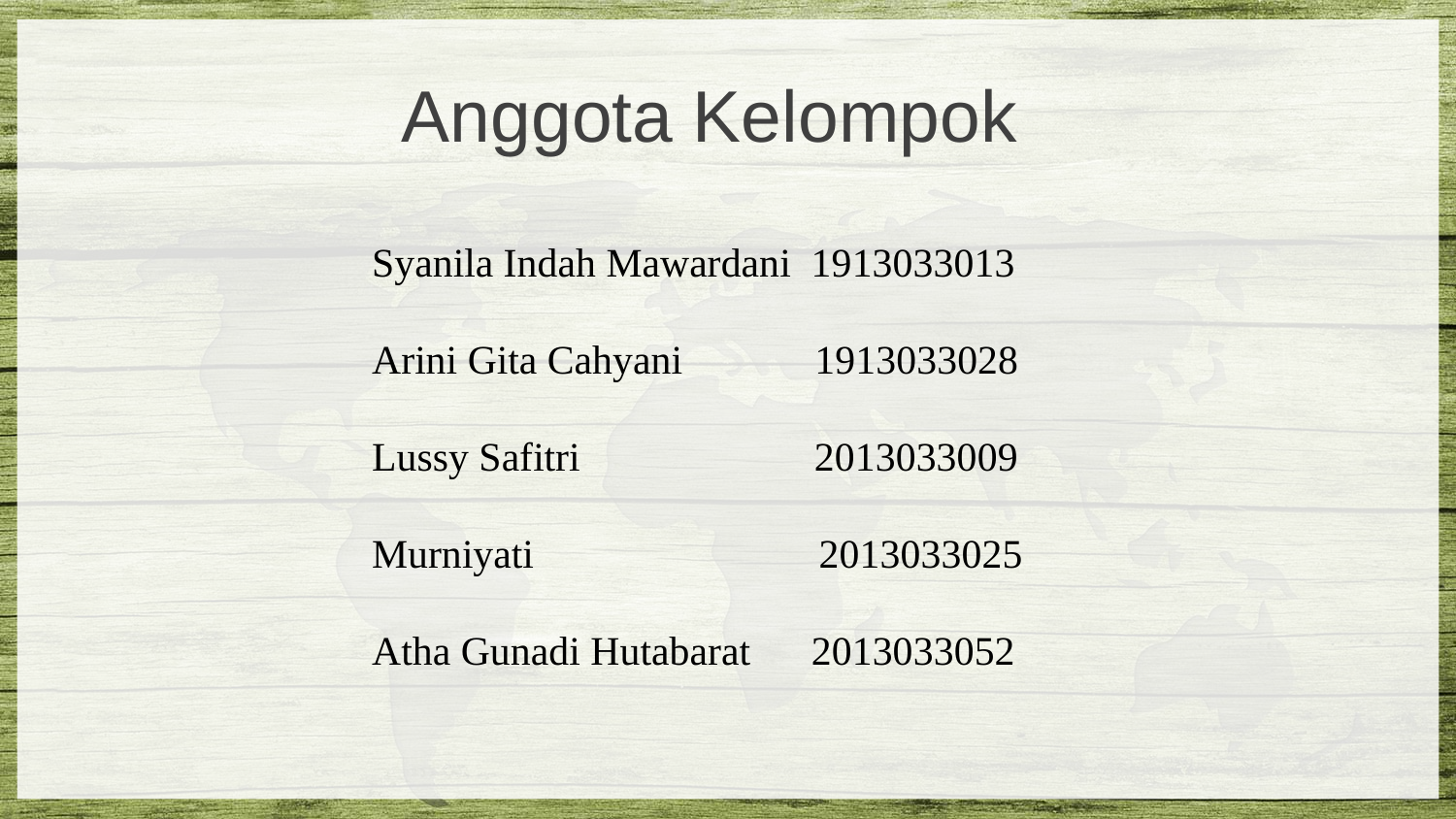

Anggota Kelompok
Syanila Indah Mawardani  1913033013

Arini Gita Cahyani             1913033028

Lussy Safitri                       2013033009

Murniyati                            2013033025

Atha Gunadi Hutabarat      2013033052